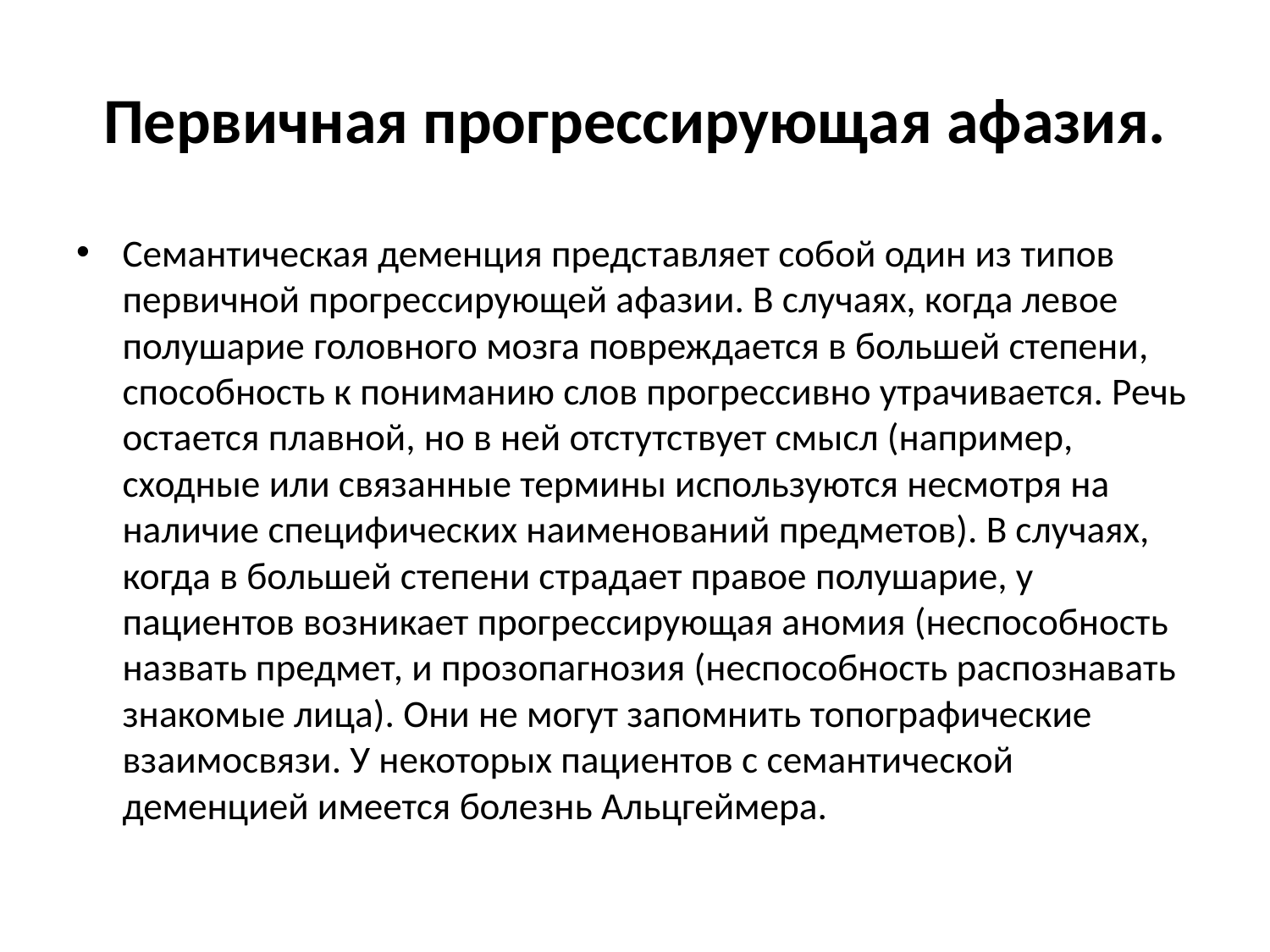

# Первичная прогрессирующая афазия.
Семантическая деменция представляет собой один из типов первичной прогрессирующей афазии. В случаях, когда левое полушарие головного мозга повреждается в большей степени, способность к пониманию слов прогрессивно утрачивается. Речь остается плавной, но в ней отстутствует смысл (например, сходные или связанные термины используются несмотря на наличие специфических наименований предметов). В случаях, когда в большей степени страдает правое полушарие, у пациентов возникает прогрессирующая аномия (неспособность назвать предмет, и прозопагнозия (неспособность распознавать знакомые лица). Они не могут запомнить топографические взаимосвязи. У некоторых пациентов с семантической деменцией имеется болезнь Альцгеймера.